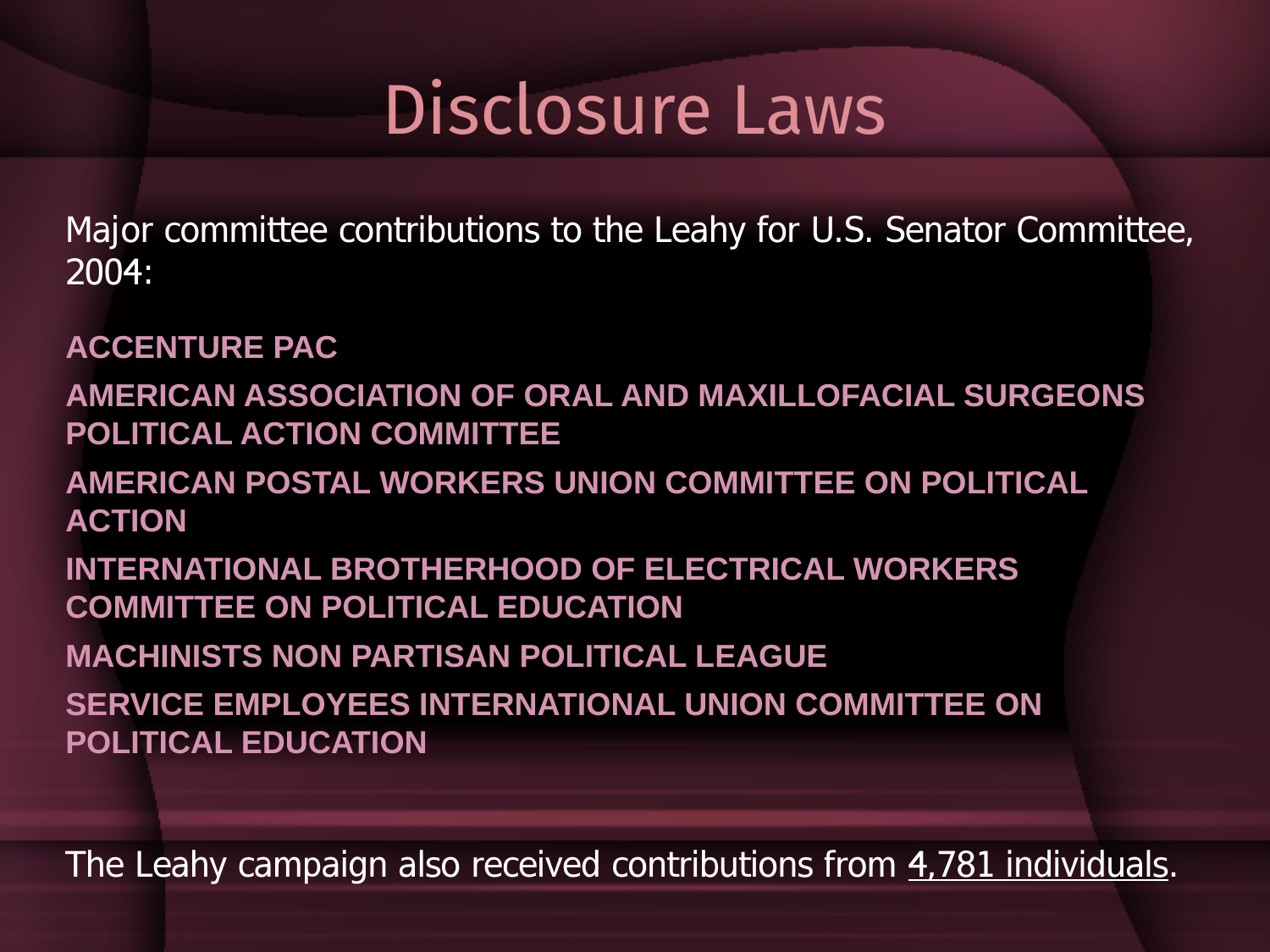

# Disclosure Laws
Major committee contributions to the Leahy for U.S. Senator Committee, 2004:

ACCENTURE PAC
AMERICAN ASSOCIATION OF ORAL AND MAXILLOFACIAL SURGEONS POLITICAL ACTION COMMITTEE
AMERICAN POSTAL WORKERS UNION COMMITTEE ON POLITICAL ACTION
INTERNATIONAL BROTHERHOOD OF ELECTRICAL WORKERS COMMITTEE ON POLITICAL EDUCATION
MACHINISTS NON PARTISAN POLITICAL LEAGUE
SERVICE EMPLOYEES INTERNATIONAL UNION COMMITTEE ON POLITICAL EDUCATION
The Leahy campaign also received contributions from 4,781 individuals.